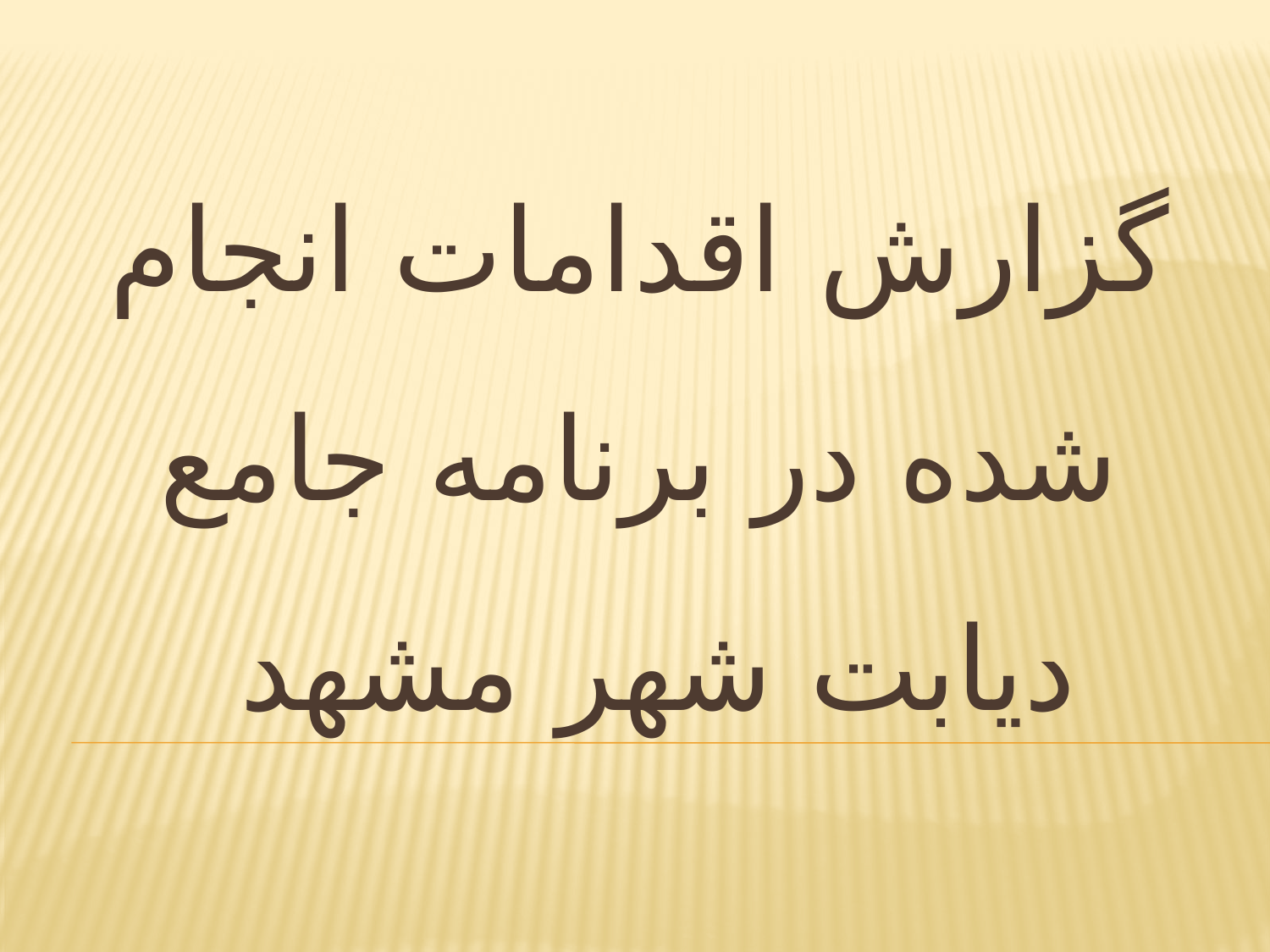

# گزارش اقدامات انجام شده در برنامه جامع ديابت شهر مشهد